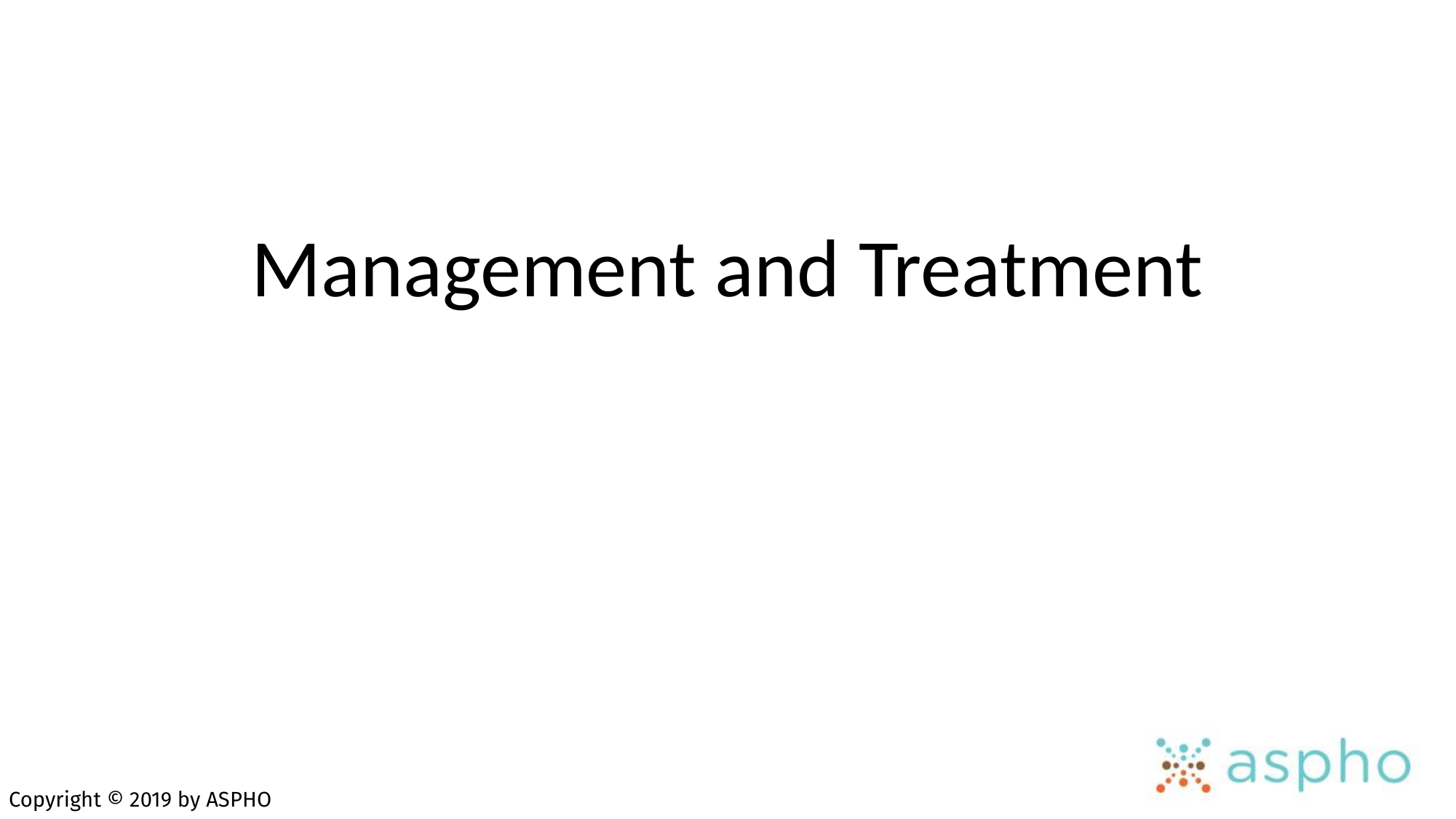

# Management and Treatment

Copyright © 2019 by ASPHO